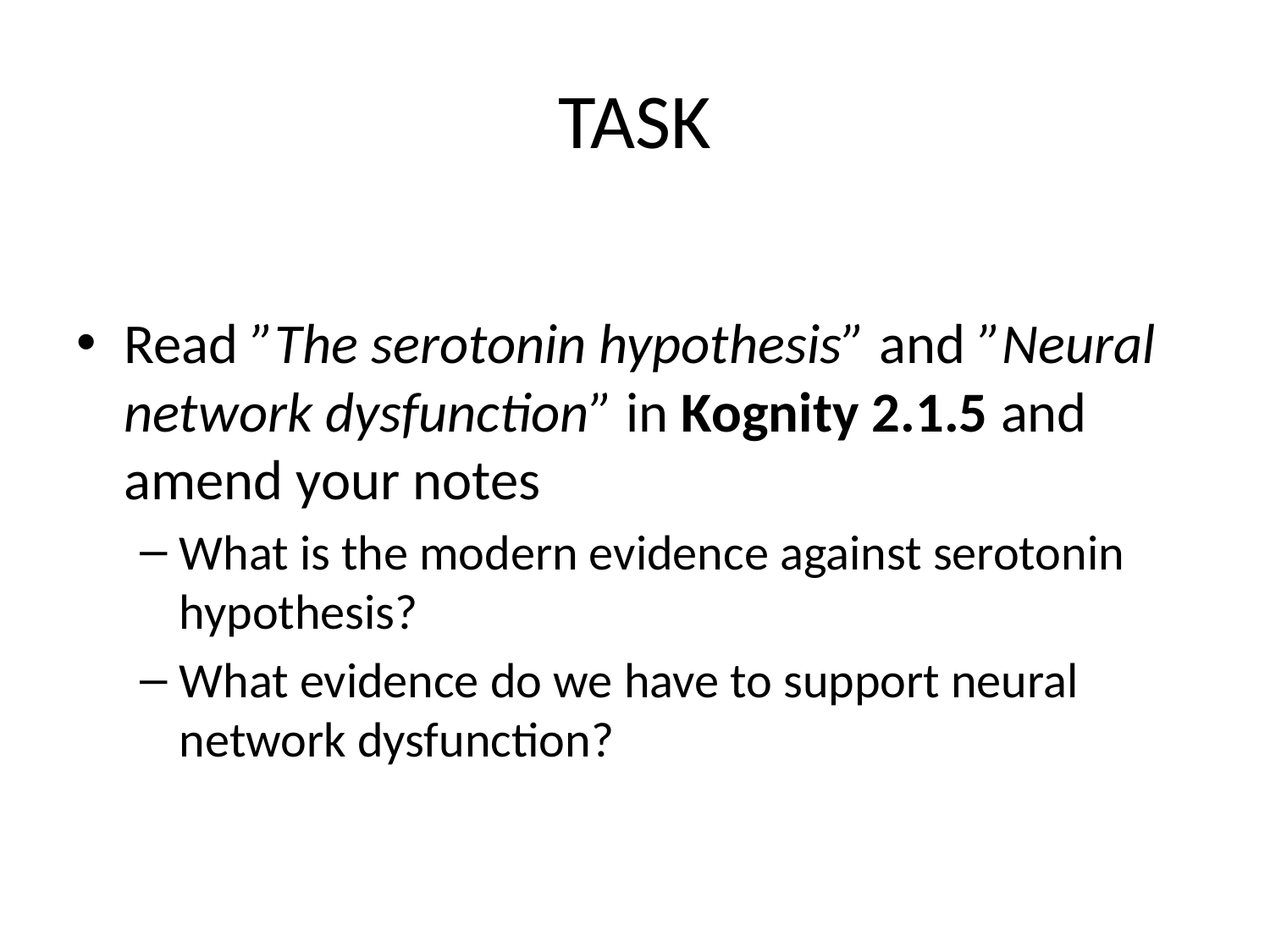

# TASK

Read ”The serotonin hypothesis” and ”Neural network dysfunction” in Kognity 2.1.5 and amend your notes
What is the modern evidence against serotonin hypothesis?
What evidence do we have to support neural network dysfunction?